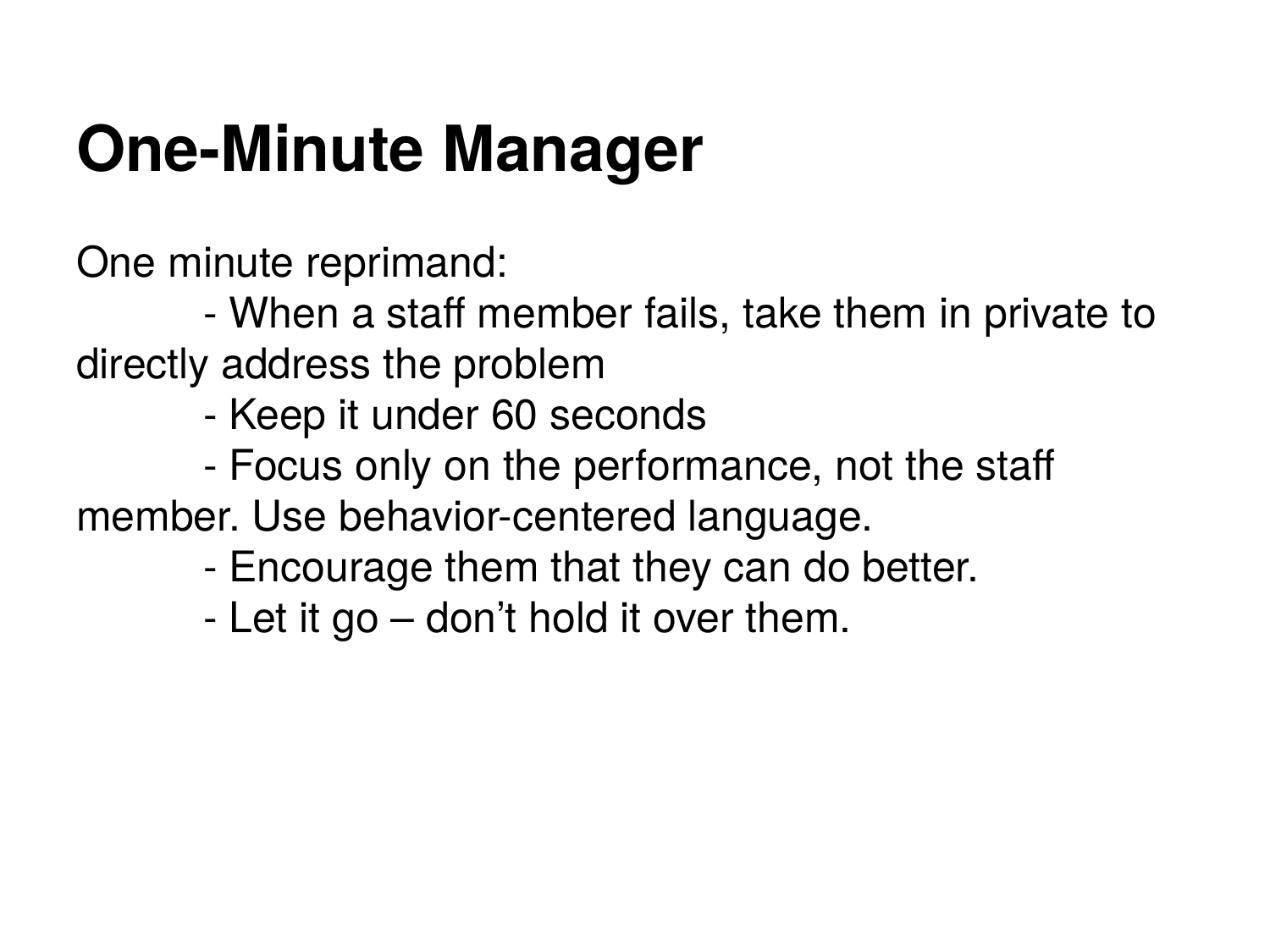

# One-Minute Manager
One minute reprimand:
	- When a staff member fails, take them in private to directly address the problem
	- Keep it under 60 seconds
	- Focus only on the performance, not the staff member. Use behavior-centered language.
	- Encourage them that they can do better.
	- Let it go – don’t hold it over them.